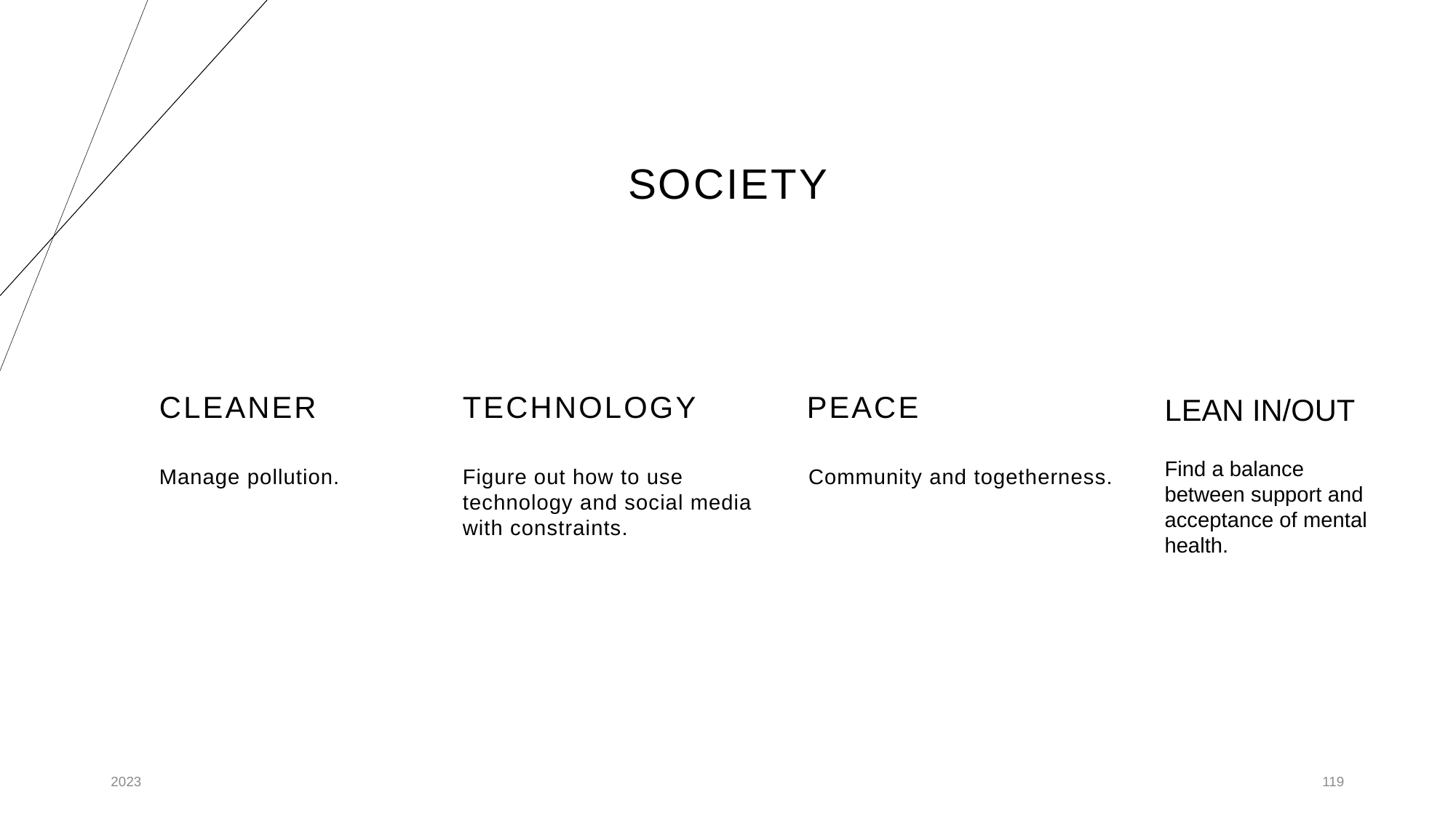

# society
cleaner
Technology
Peace
LEAN IN/OUT
Find a balance between support and acceptance of mental health.
Community and togetherness.

Figure out how to use technology and social media with constraints.
Manage pollution.

2023
119